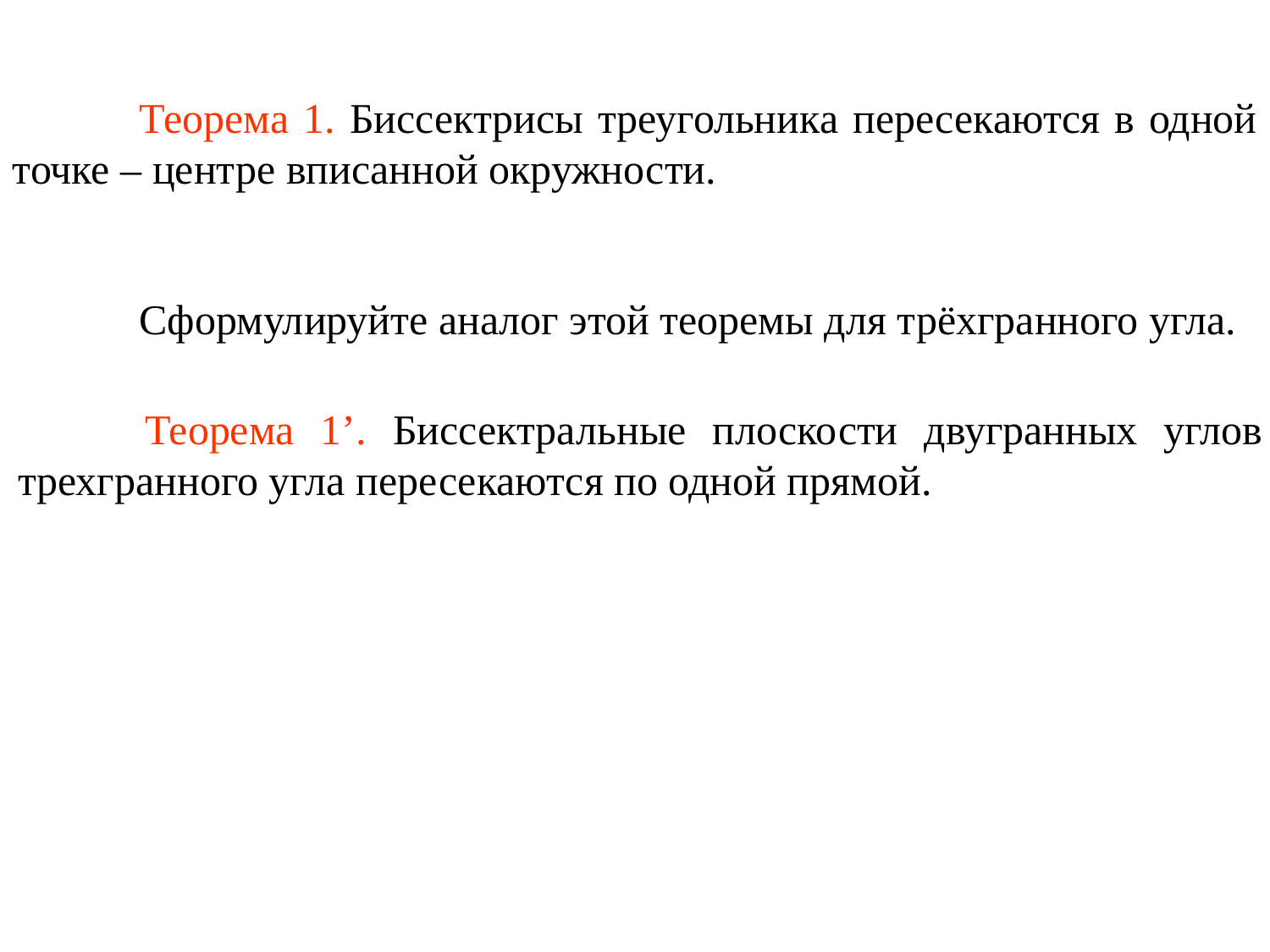

Теорема 1. Биссектрисы треугольника пересекаются в одной точке – центре вписанной окружности.
	Сформулируйте аналог этой теоремы для трёхгранного угла.
	Теорема 1’. Биссектральные плоскости двугранных углов трехгранного угла пересекаются по одной прямой.